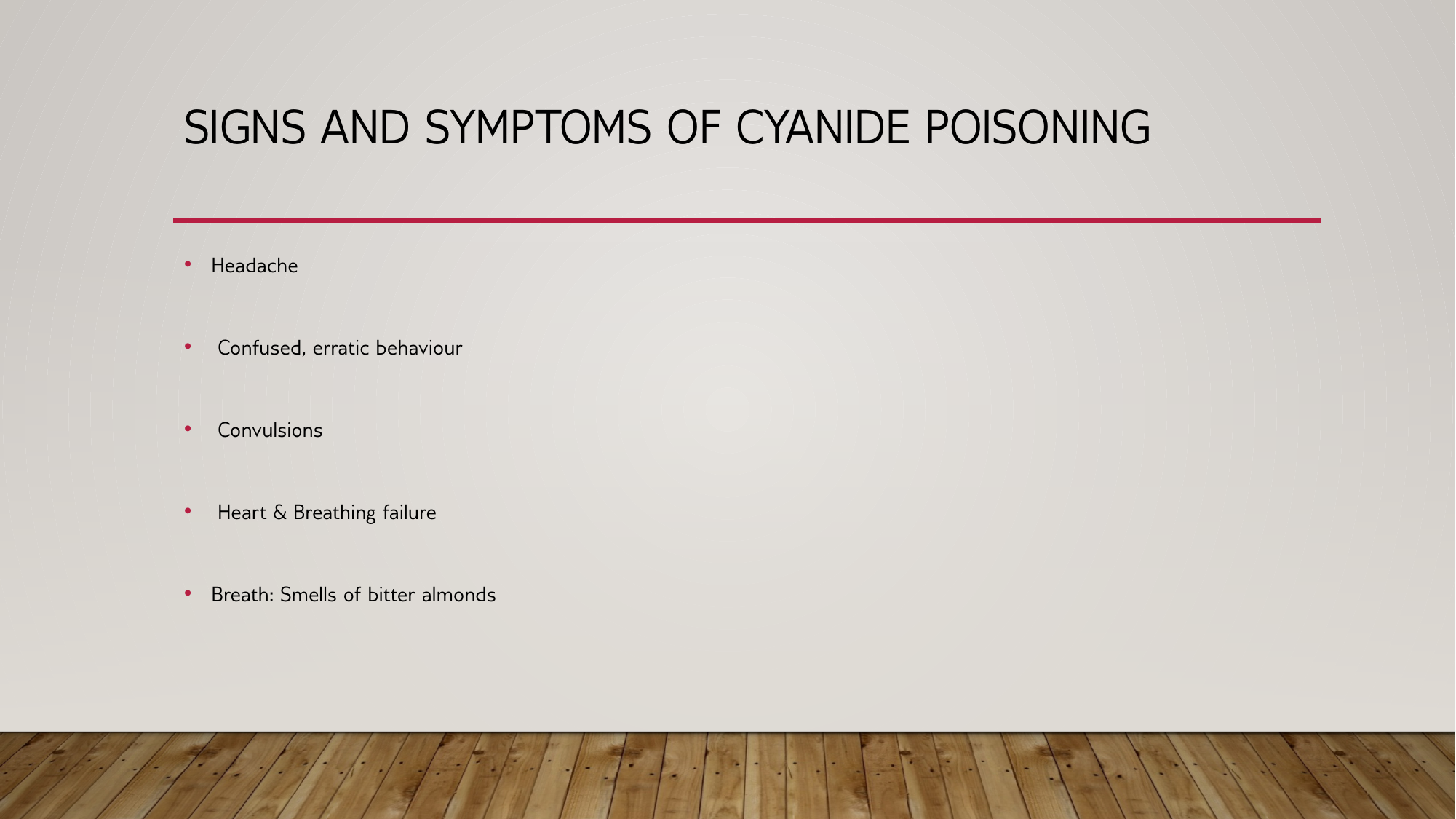

# Signs and Symptoms of Cyanide poisoning
Headache

 Confused, erratic behaviour

 Convulsions

 Heart & Breathing failure

Breath: Smells of bitter almonds